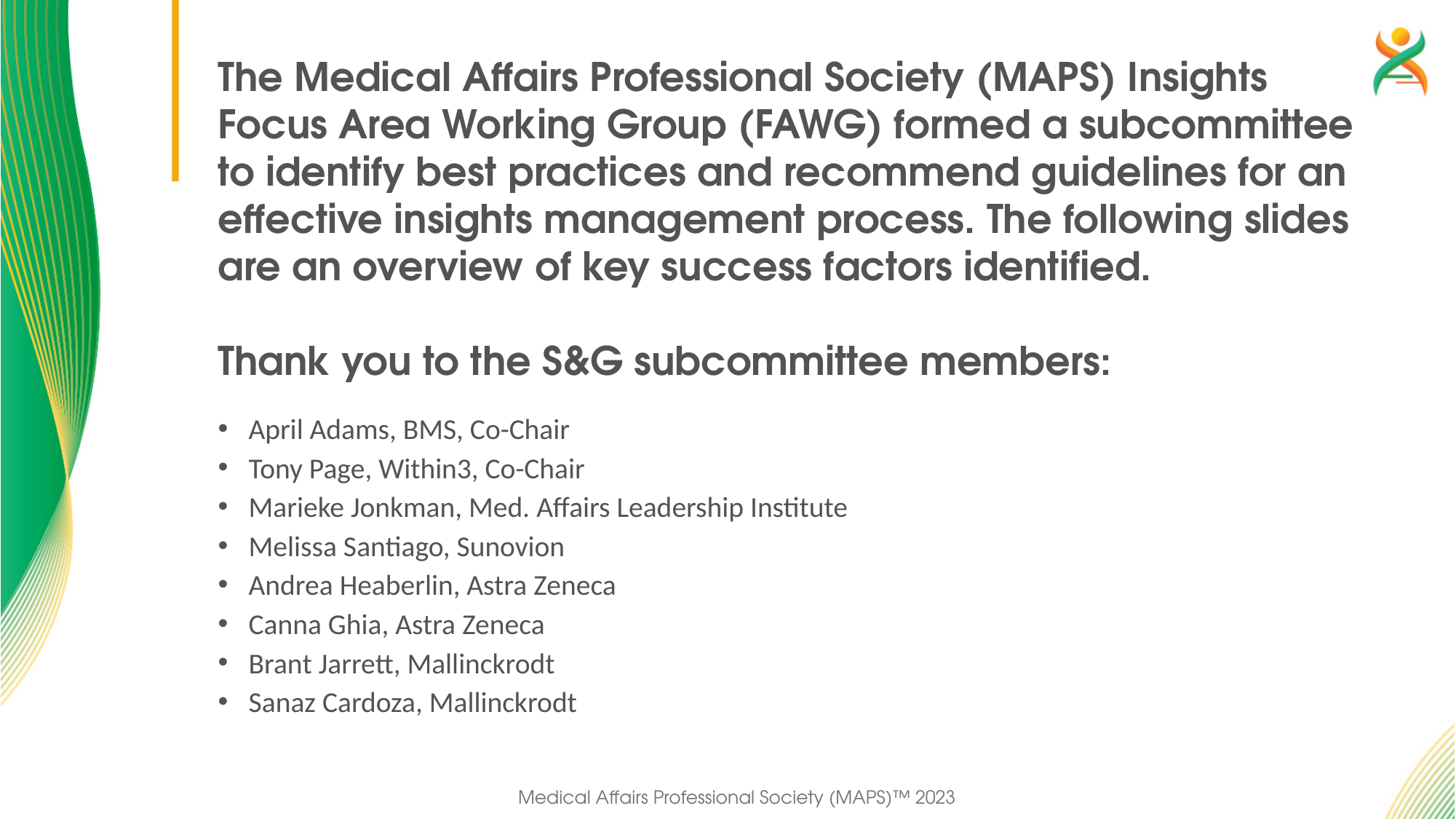

# The Medical Affairs Professional Society (MAPS) Insights Focus Area Working Group (FAWG) formed a subcommittee to identify best practices and recommend guidelines for an effective insights management process. The following slides are an overview of key success factors identified. Thank you to the S&G subcommittee members:

April Adams, BMS, Co-Chair
Tony Page, Within3, Co-Chair
Marieke Jonkman, Med. Affairs Leadership Institute
Melissa Santiago, Sunovion
Andrea Heaberlin, Astra Zeneca
Canna Ghia, Astra Zeneca
Brant Jarrett, Mallinckrodt
Sanaz Cardoza, Mallinckrodt